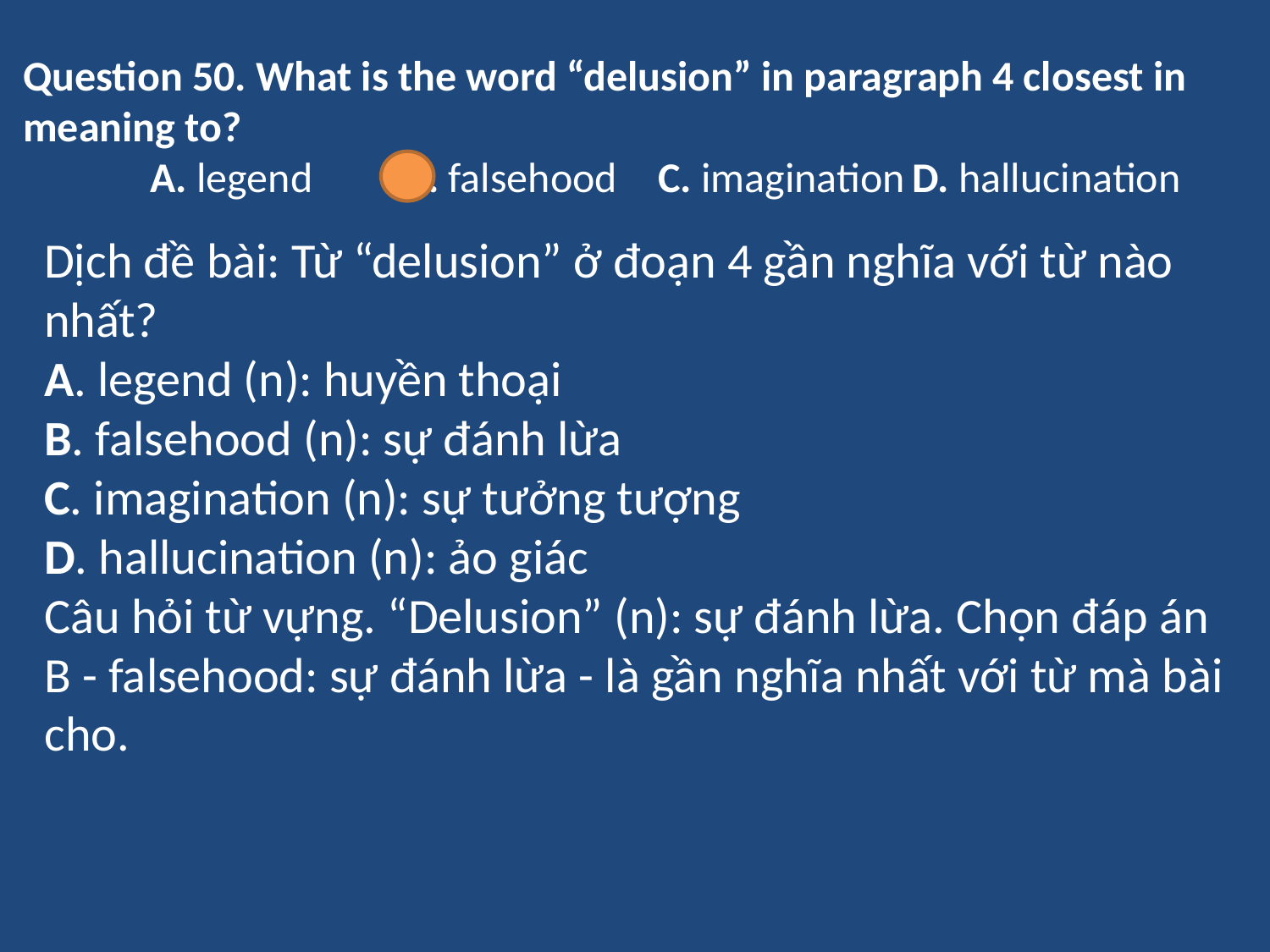

Question 50. What is the word “delusion” in paragraph 4 closest in meaning to?
	A. legend	B. falsehood	C. imagination	D. hallucination

Dịch đề bài: Từ “delusion” ở đoạn 4 gần nghĩa với từ nào nhất?
A. legend (n): huyền thoại
B. falsehood (n): sự đánh lừa
C. imagination (n): sự tưởng tượng
D. hallucination (n): ảo giác
Câu hỏi từ vựng. “Delusion” (n): sự đánh lừa. Chọn đáp án B - falsehood: sự đánh lừa - là gần nghĩa nhất với từ mà bài cho.